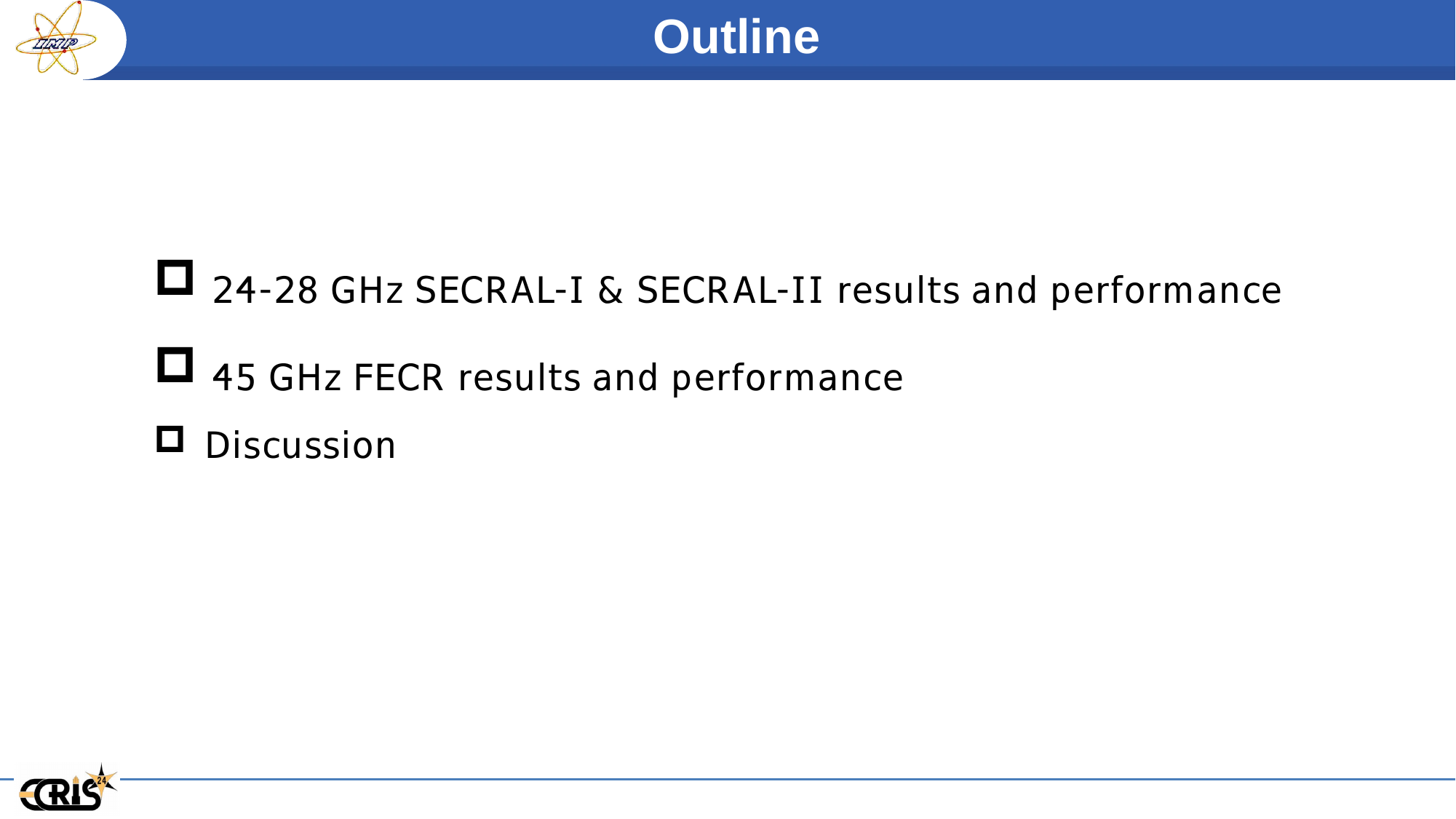

Outline
 24-28 GHz SECRAL-I & SECRAL-II results and performance
 45 GHz FECR results and performance
 Discussion